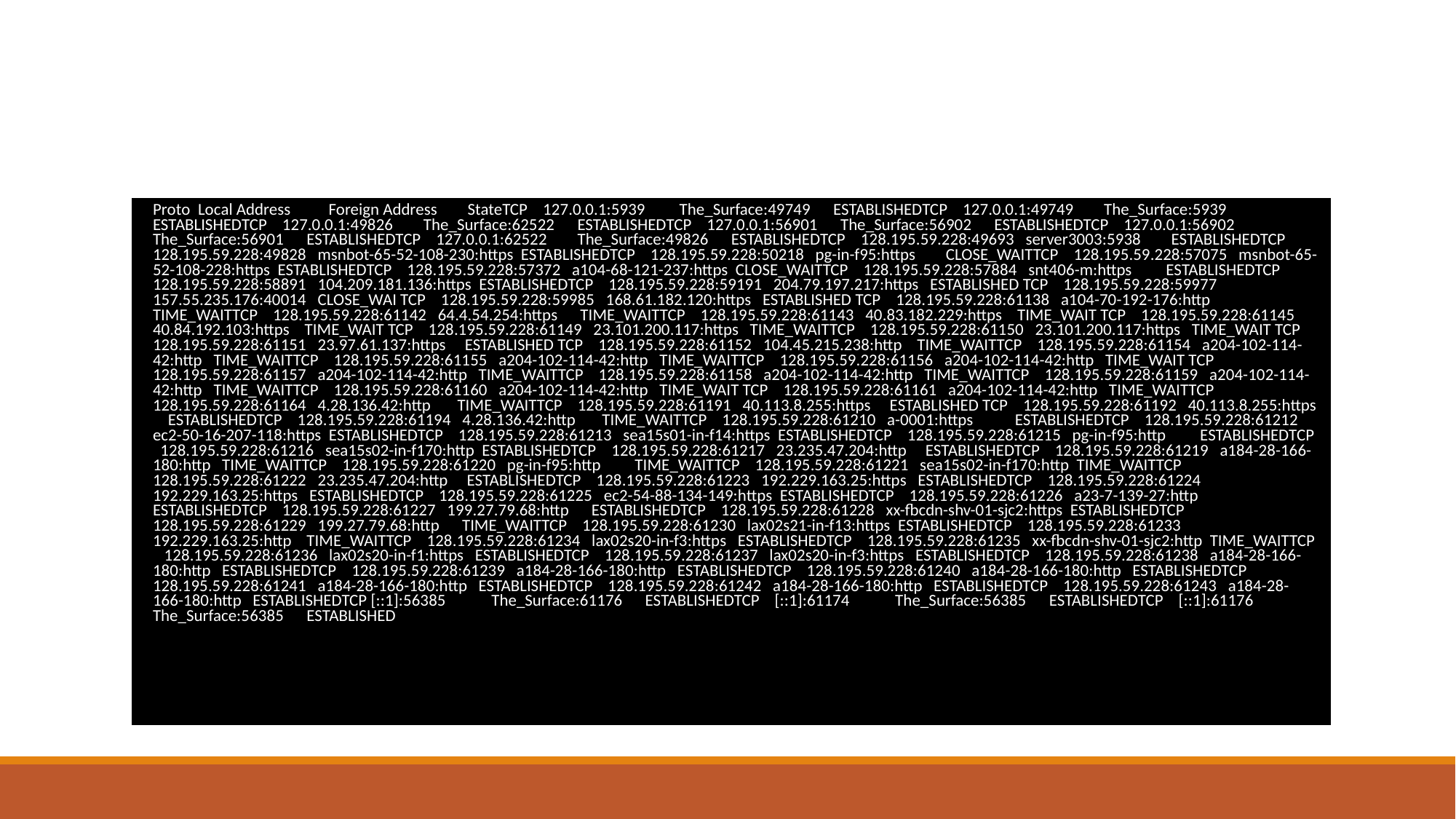

#
| Proto Local Address Foreign Address StateTCP 127.0.0.1:5939 The\_Surface:49749 ESTABLISHEDTCP 127.0.0.1:49749 The\_Surface:5939 ESTABLISHEDTCP 127.0.0.1:49826 The\_Surface:62522 ESTABLISHEDTCP 127.0.0.1:56901 The\_Surface:56902 ESTABLISHEDTCP 127.0.0.1:56902 The\_Surface:56901 ESTABLISHEDTCP 127.0.0.1:62522 The\_Surface:49826 ESTABLISHEDTCP 128.195.59.228:49693 server3003:5938 ESTABLISHEDTCP 128.195.59.228:49828 msnbot-65-52-108-230:https ESTABLISHEDTCP 128.195.59.228:50218 pg-in-f95:https CLOSE\_WAITTCP 128.195.59.228:57075 msnbot-65-52-108-228:https ESTABLISHEDTCP 128.195.59.228:57372 a104-68-121-237:https CLOSE\_WAITTCP 128.195.59.228:57884 snt406-m:https ESTABLISHEDTCP 128.195.59.228:58891 104.209.181.136:https ESTABLISHEDTCP 128.195.59.228:59191 204.79.197.217:https ESTABLISHED TCP 128.195.59.228:59977 157.55.235.176:40014 CLOSE\_WAI TCP 128.195.59.228:59985 168.61.182.120:https ESTABLISHED TCP 128.195.59.228:61138 a104-70-192-176:http TIME\_WAITTCP 128.195.59.228:61142 64.4.54.254:https TIME\_WAITTCP 128.195.59.228:61143 40.83.182.229:https TIME\_WAIT TCP 128.195.59.228:61145 40.84.192.103:https TIME\_WAIT TCP 128.195.59.228:61149 23.101.200.117:https TIME\_WAITTCP 128.195.59.228:61150 23.101.200.117:https TIME\_WAIT TCP 128.195.59.228:61151 23.97.61.137:https ESTABLISHED TCP 128.195.59.228:61152 104.45.215.238:http TIME\_WAITTCP 128.195.59.228:61154 a204-102-114-42:http TIME\_WAITTCP 128.195.59.228:61155 a204-102-114-42:http TIME\_WAITTCP 128.195.59.228:61156 a204-102-114-42:http TIME\_WAIT TCP 128.195.59.228:61157 a204-102-114-42:http TIME\_WAITTCP 128.195.59.228:61158 a204-102-114-42:http TIME\_WAITTCP 128.195.59.228:61159 a204-102-114-42:http TIME\_WAITTCP 128.195.59.228:61160 a204-102-114-42:http TIME\_WAIT TCP 128.195.59.228:61161 a204-102-114-42:http TIME\_WAITTCP 128.195.59.228:61164 4.28.136.42:http TIME\_WAITTCP 128.195.59.228:61191 40.113.8.255:https ESTABLISHED TCP 128.195.59.228:61192 40.113.8.255:https ESTABLISHEDTCP 128.195.59.228:61194 4.28.136.42:http TIME\_WAITTCP 128.195.59.228:61210 a-0001:https ESTABLISHEDTCP 128.195.59.228:61212 ec2-50-16-207-118:https ESTABLISHEDTCP 128.195.59.228:61213 sea15s01-in-f14:https ESTABLISHEDTCP 128.195.59.228:61215 pg-in-f95:http ESTABLISHEDTCP 128.195.59.228:61216 sea15s02-in-f170:http ESTABLISHEDTCP 128.195.59.228:61217 23.235.47.204:http ESTABLISHEDTCP 128.195.59.228:61219 a184-28-166-180:http TIME\_WAITTCP 128.195.59.228:61220 pg-in-f95:http TIME\_WAITTCP 128.195.59.228:61221 sea15s02-in-f170:http TIME\_WAITTCP 128.195.59.228:61222 23.235.47.204:http ESTABLISHEDTCP 128.195.59.228:61223 192.229.163.25:https ESTABLISHEDTCP 128.195.59.228:61224 192.229.163.25:https ESTABLISHEDTCP 128.195.59.228:61225 ec2-54-88-134-149:https ESTABLISHEDTCP 128.195.59.228:61226 a23-7-139-27:http ESTABLISHEDTCP 128.195.59.228:61227 199.27.79.68:http ESTABLISHEDTCP 128.195.59.228:61228 xx-fbcdn-shv-01-sjc2:https ESTABLISHEDTCP 128.195.59.228:61229 199.27.79.68:http TIME\_WAITTCP 128.195.59.228:61230 lax02s21-in-f13:https ESTABLISHEDTCP 128.195.59.228:61233 192.229.163.25:http TIME\_WAITTCP 128.195.59.228:61234 lax02s20-in-f3:https ESTABLISHEDTCP 128.195.59.228:61235 xx-fbcdn-shv-01-sjc2:http TIME\_WAITTCP 128.195.59.228:61236 lax02s20-in-f1:https ESTABLISHEDTCP 128.195.59.228:61237 lax02s20-in-f3:https ESTABLISHEDTCP 128.195.59.228:61238 a184-28-166-180:http ESTABLISHEDTCP 128.195.59.228:61239 a184-28-166-180:http ESTABLISHEDTCP 128.195.59.228:61240 a184-28-166-180:http ESTABLISHEDTCP 128.195.59.228:61241 a184-28-166-180:http ESTABLISHEDTCP 128.195.59.228:61242 a184-28-166-180:http ESTABLISHEDTCP 128.195.59.228:61243 a184-28-166-180:http ESTABLISHEDTCP [::1]:56385 The\_Surface:61176 ESTABLISHEDTCP [::1]:61174 The\_Surface:56385 ESTABLISHEDTCP [::1]:61176 The\_Surface:56385 ESTABLISHED |
| --- |